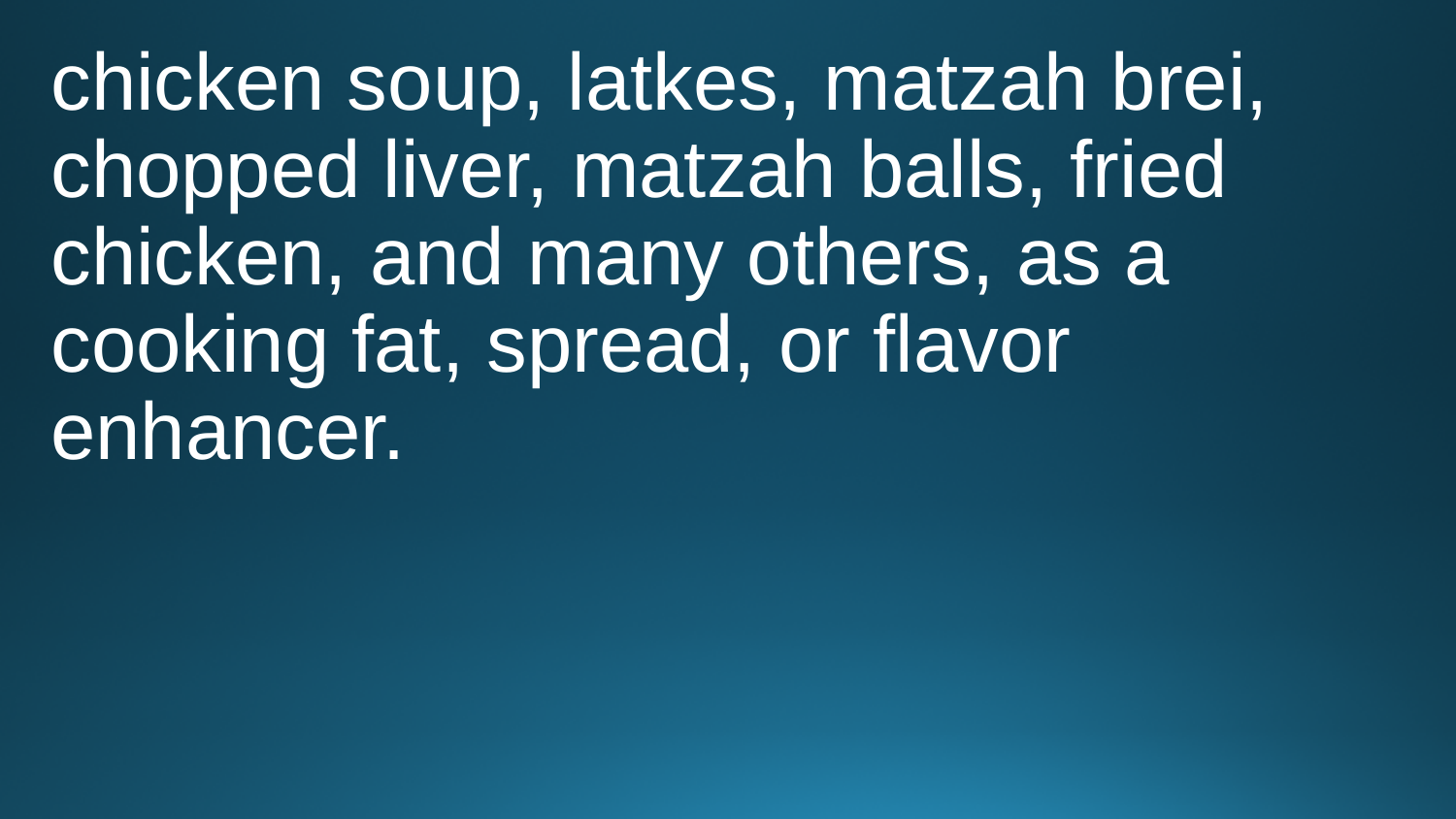

chicken soup, latkes, matzah brei, chopped liver, matzah balls, fried chicken, and many others, as a cooking fat, spread, or flavor enhancer.